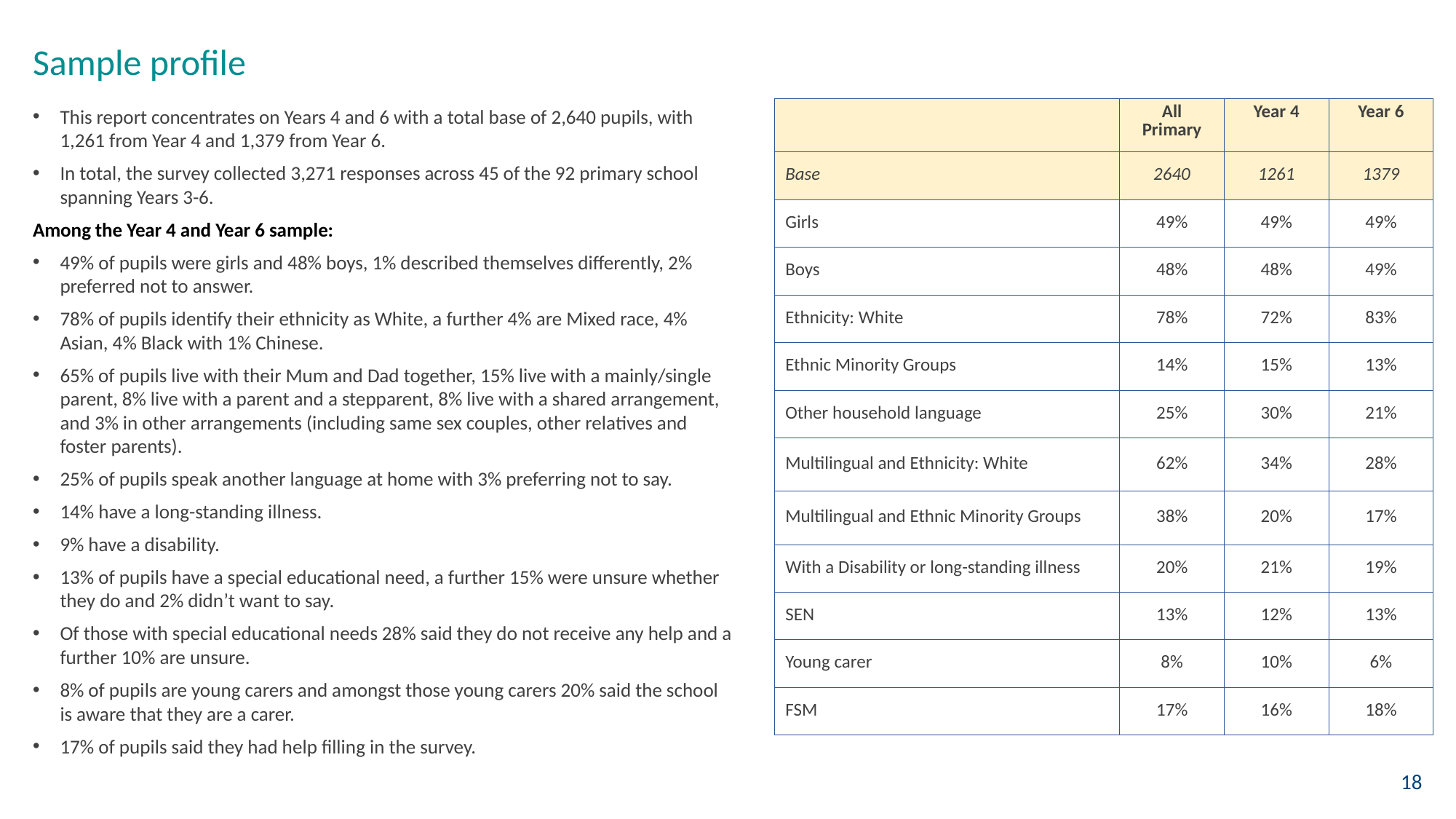

# Sample profile
This report concentrates on Years 4 and 6 with a total base of 2,640 pupils, with 1,261 from Year 4 and 1,379 from Year 6.
In total, the survey collected 3,271 responses across 45 of the 92 primary school spanning Years 3-6.
Among the Year 4 and Year 6 sample:
49% of pupils were girls and 48% boys, 1% described themselves differently, 2% preferred not to answer.
78% of pupils identify their ethnicity as White, a further 4% are Mixed race, 4% Asian, 4% Black with 1% Chinese.
65% of pupils live with their Mum and Dad together, 15% live with a mainly/single parent, 8% live with a parent and a stepparent, 8% live with a shared arrangement, and 3% in other arrangements (including same sex couples, other relatives and foster parents).
25% of pupils speak another language at home with 3% preferring not to say.
14% have a long-standing illness.
9% have a disability.
13% of pupils have a special educational need, a further 15% were unsure whether they do and 2% didn’t want to say.
Of those with special educational needs 28% said they do not receive any help and a further 10% are unsure.
8% of pupils are young carers and amongst those young carers 20% said the school is aware that they are a carer.
17% of pupils said they had help filling in the survey.

|  | All Primary | Year 4 | Year 6 |
| --- | --- | --- | --- |
| Base | 2640 | 1261 | 1379 |
| Girls | 49% | 49% | 49% |
| Boys | 48% | 48% | 49% |
| Ethnicity: White | 78% | 72% | 83% |
| Ethnic Minority Groups | 14% | 15% | 13% |
| Other household language | 25% | 30% | 21% |
| Multilingual and Ethnicity: White | 62% | 34% | 28% |
| Multilingual and Ethnic Minority Groups | 38% | 20% | 17% |
| With a Disability or long-standing illness | 20% | 21% | 19% |
| SEN | 13% | 12% | 13% |
| Young carer | 8% | 10% | 6% |
| FSM | 17% | 16% | 18% |